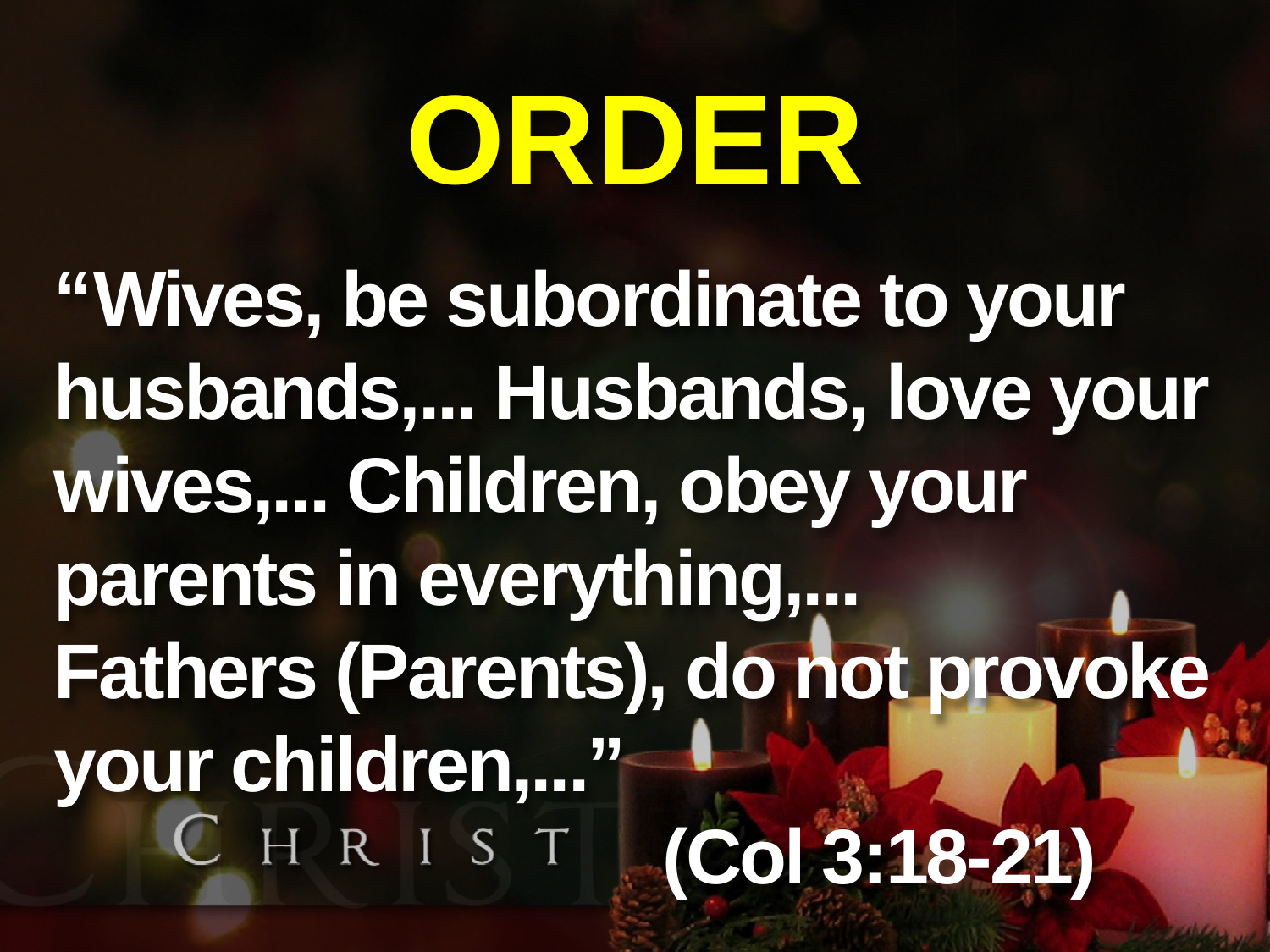

# ORDER
“Wives, be subordinate to your husbands,... Husbands, love your wives,... Children, obey your parents in everything,...
Fathers (Parents), do not provoke your children,...”
                                (Col 3:18-21)